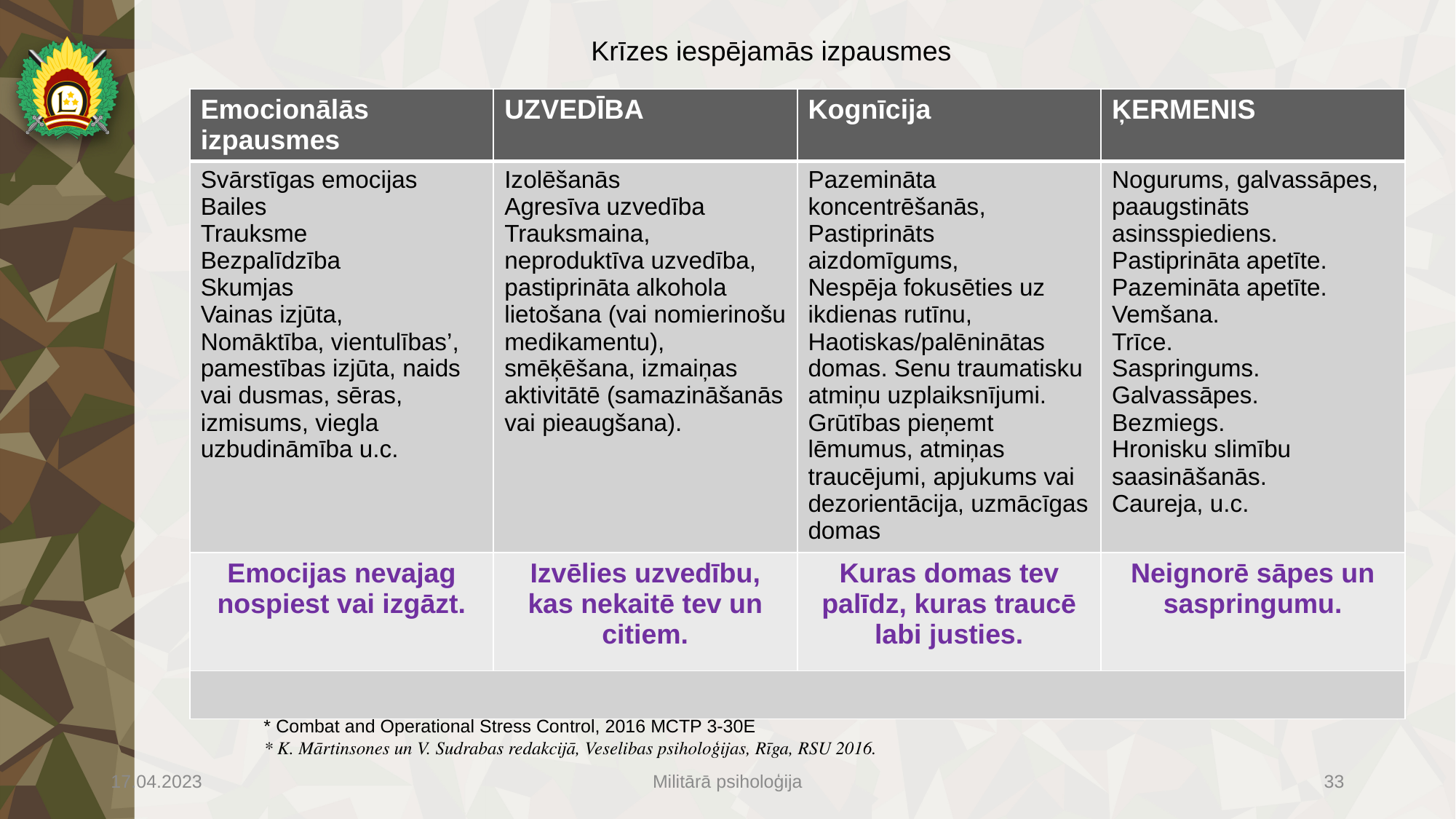

Krīzes iespējamās izpausmes
| Emocionālās izpausmes | UZVEDĪBA | Kognīcija | ĶERMENIS |
| --- | --- | --- | --- |
| Svārstīgas emocijas Bailes Trauksme Bezpalīdzība Skumjas Vainas izjūta, Nomāktība, vientulības’, pamestības izjūta, naids vai dusmas, sēras, izmisums, viegla uzbudināmība u.c. | Izolēšanās Agresīva uzvedība Trauksmaina, neproduktīva uzvedība, pastiprināta alkohola lietošana (vai nomierinošu medikamentu), smēķēšana, izmaiņas aktivitātē (samazināšanās vai pieaugšana). | Pazemināta koncentrēšanās, Pastiprināts aizdomīgums, Nespēja fokusēties uz ikdienas rutīnu, Haotiskas/palēninātas domas. Senu traumatisku atmiņu uzplaiksnījumi. Grūtības pieņemt lēmumus, atmiņas traucējumi, apjukums vai dezorientācija, uzmācīgas domas | Nogurums, galvassāpes, paaugstināts asinsspiediens. Pastiprināta apetīte. Pazemināta apetīte. Vemšana. Trīce. Saspringums. Galvassāpes. Bezmiegs. Hronisku slimību saasināšanās. Caureja, u.c. |
| Emocijas nevajag nospiest vai izgāzt. | Izvēlies uzvedību, kas nekaitē tev un citiem. | Kuras domas tev palīdz, kuras traucē labi justies. | Neignorē sāpes un saspringumu. |
|  |  |  |  |
* Combat and Operational Stress Control, 2016 MCTP 3-30E
* K. Mārtinsones un V. Sudrabas redakcijā, Veselibas psiholoģijas, Rīga, RSU 2016.

17.04.2023
Militārā psiholoģija
33